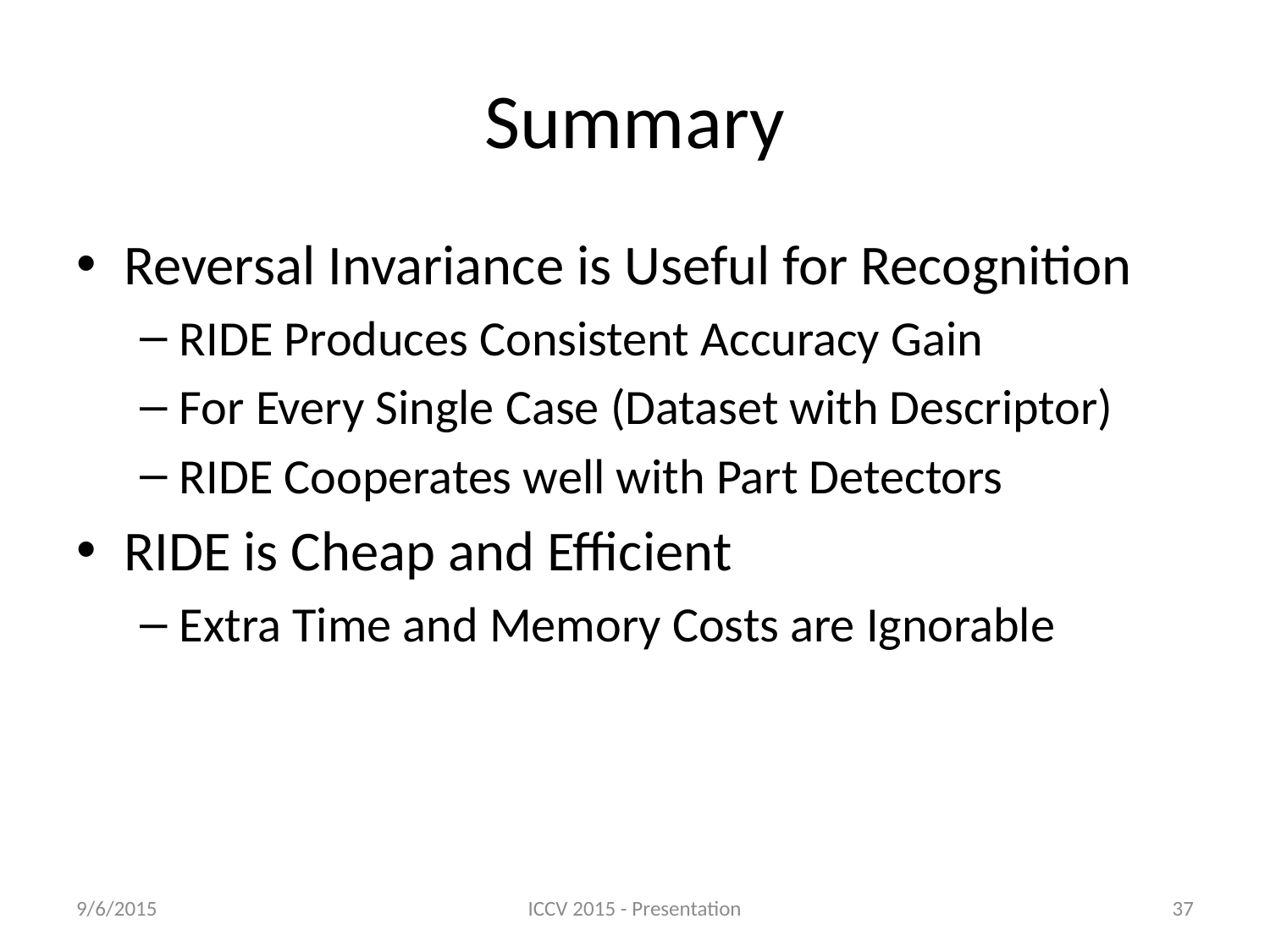

# Summary
Reversal Invariance is Useful for Recognition
RIDE Produces Consistent Accuracy Gain
For Every Single Case (Dataset with Descriptor)
RIDE Cooperates well with Part Detectors
RIDE is Cheap and Efficient
Extra Time and Memory Costs are Ignorable
9/6/2015
ICCV 2015 - Presentation
37